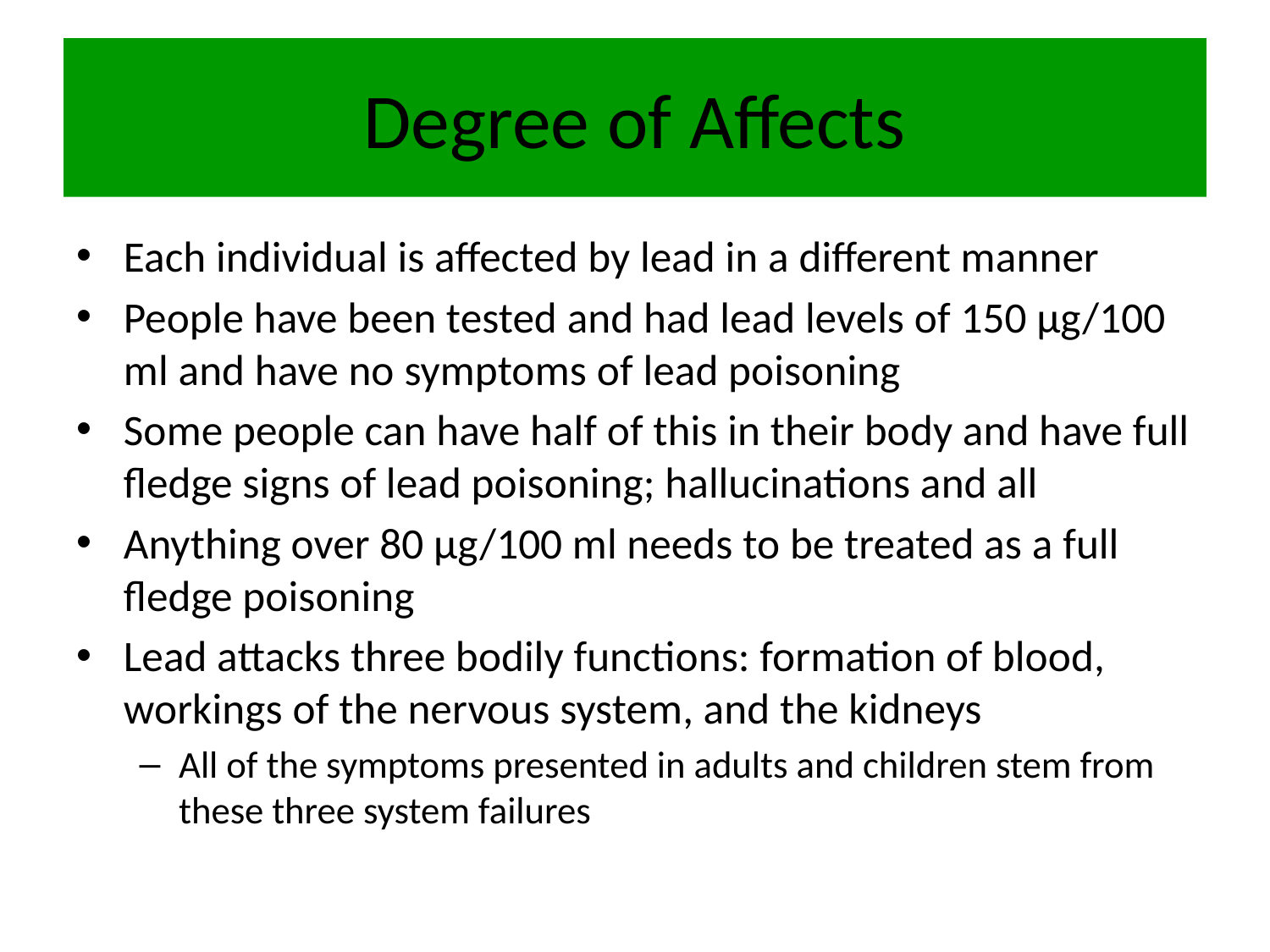

# Degree of Affects
Each individual is affected by lead in a different manner
People have been tested and had lead levels of 150 µg/100 ml and have no symptoms of lead poisoning
Some people can have half of this in their body and have full fledge signs of lead poisoning; hallucinations and all
Anything over 80 µg/100 ml needs to be treated as a full fledge poisoning
Lead attacks three bodily functions: formation of blood, workings of the nervous system, and the kidneys
All of the symptoms presented in adults and children stem from these three system failures